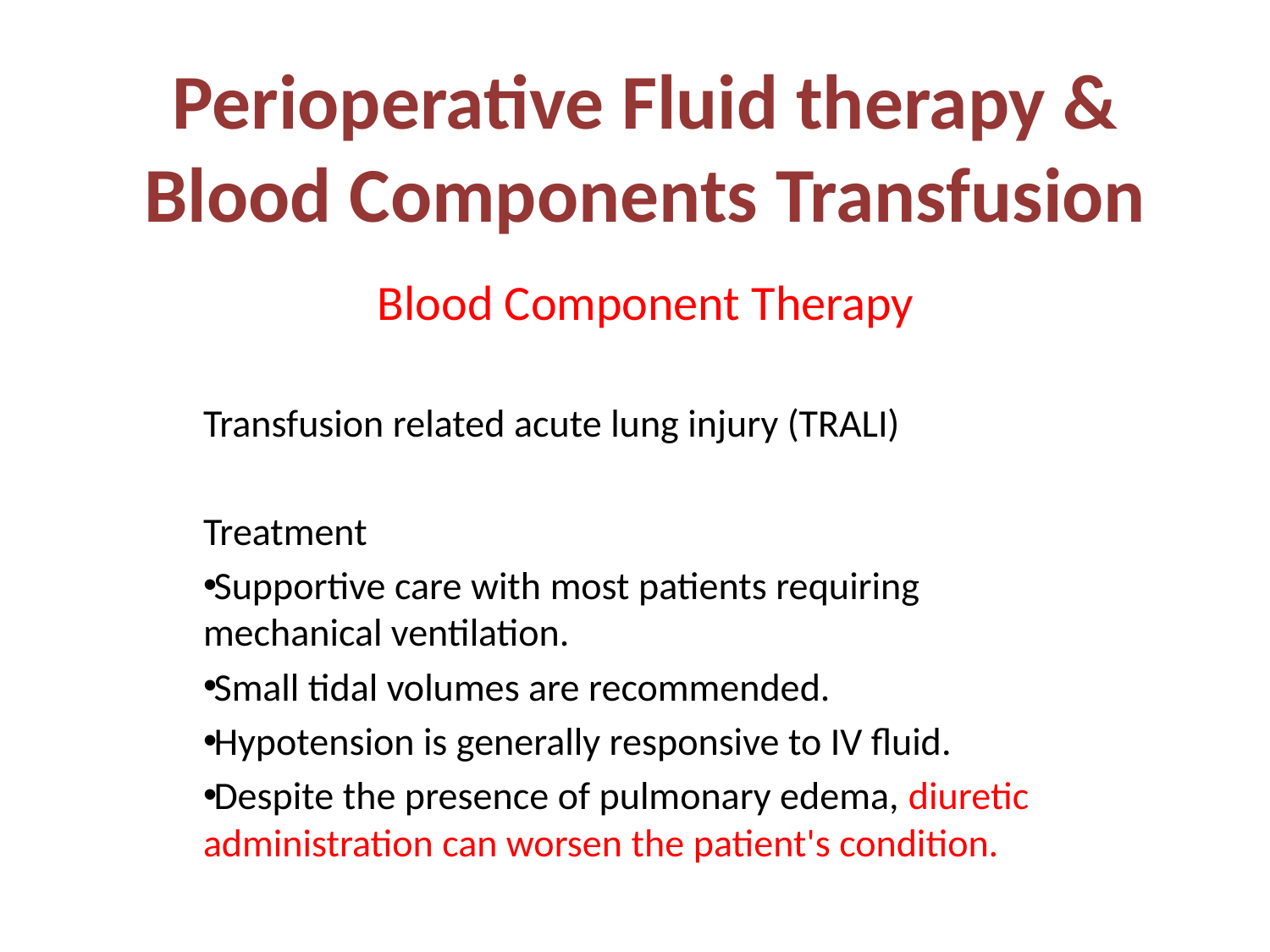

# Perioperative Fluid therapy & Blood Components Transfusion
Blood Component Therapy
Transfusion related acute lung injury (TRALI)

Treatment
Supportive care with most patients requiring mechanical ventilation.
Small tidal volumes are recommended.
Hypotension is generally responsive to IV fluid.
Despite the presence of pulmonary edema, diuretic administration can worsen the patient's condition.